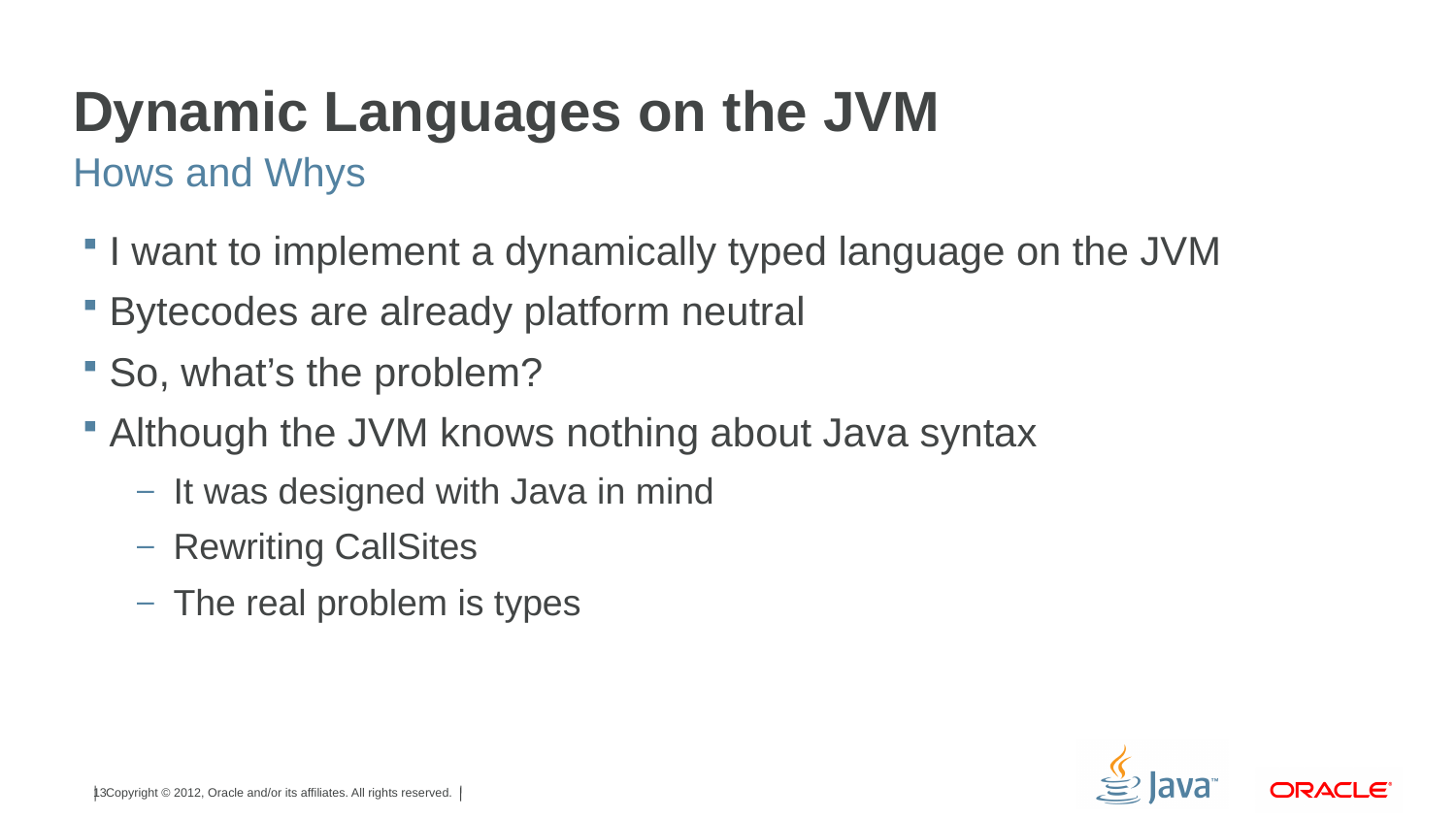

# Dynamic Languages on the JVM
Hows and Whys
I want to implement a dynamically typed language on the JVM
Bytecodes are already platform neutral
So, what’s the problem?
Although the JVM knows nothing about Java syntax
It was designed with Java in mind
Rewriting CallSites
The real problem is types